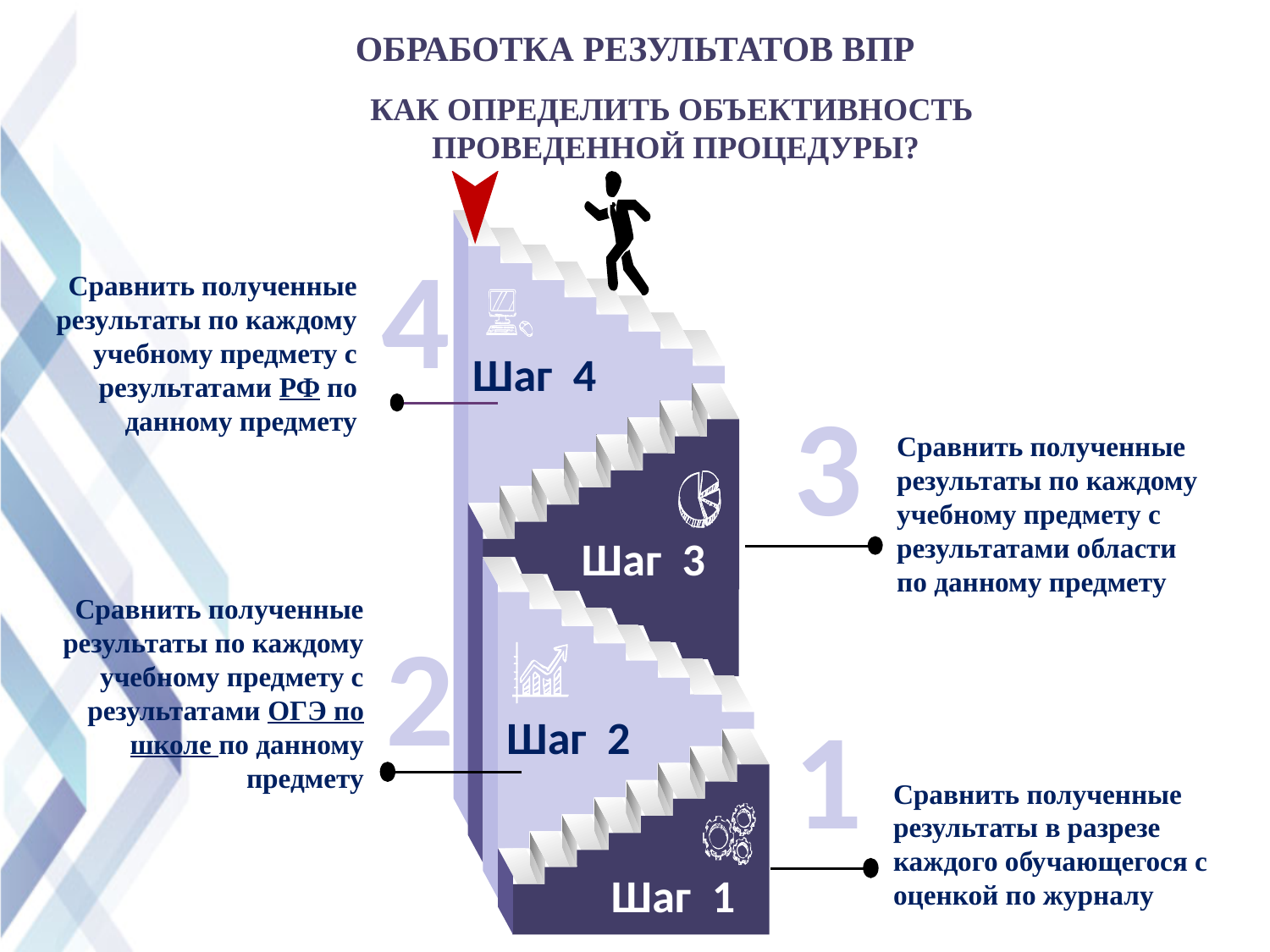

ОБРАБОТКА РЕЗУЛЬТАТОВ ВПР
КАК ОПРЕДЕЛИТЬ ОБЪЕКТИВНОСТЬ
ПРОВЕДЕННОЙ ПРОЦЕДУРЫ?

Шаг  4

Шаг  3

Шаг  2

Шаг  1

4
Сравнить полученные результаты по каждому учебному предмету с результатами РФ по данному предмету
3
Сравнить полученные результаты по каждому учебному предмету с результатами области по данному предмету

Сравнить полученные результаты по каждому учебному предмету с результатами ОГЭ по школе по данному предмету
2
1
Сравнить полученные результаты в разрезе каждого обучающегося с оценкой по журналу